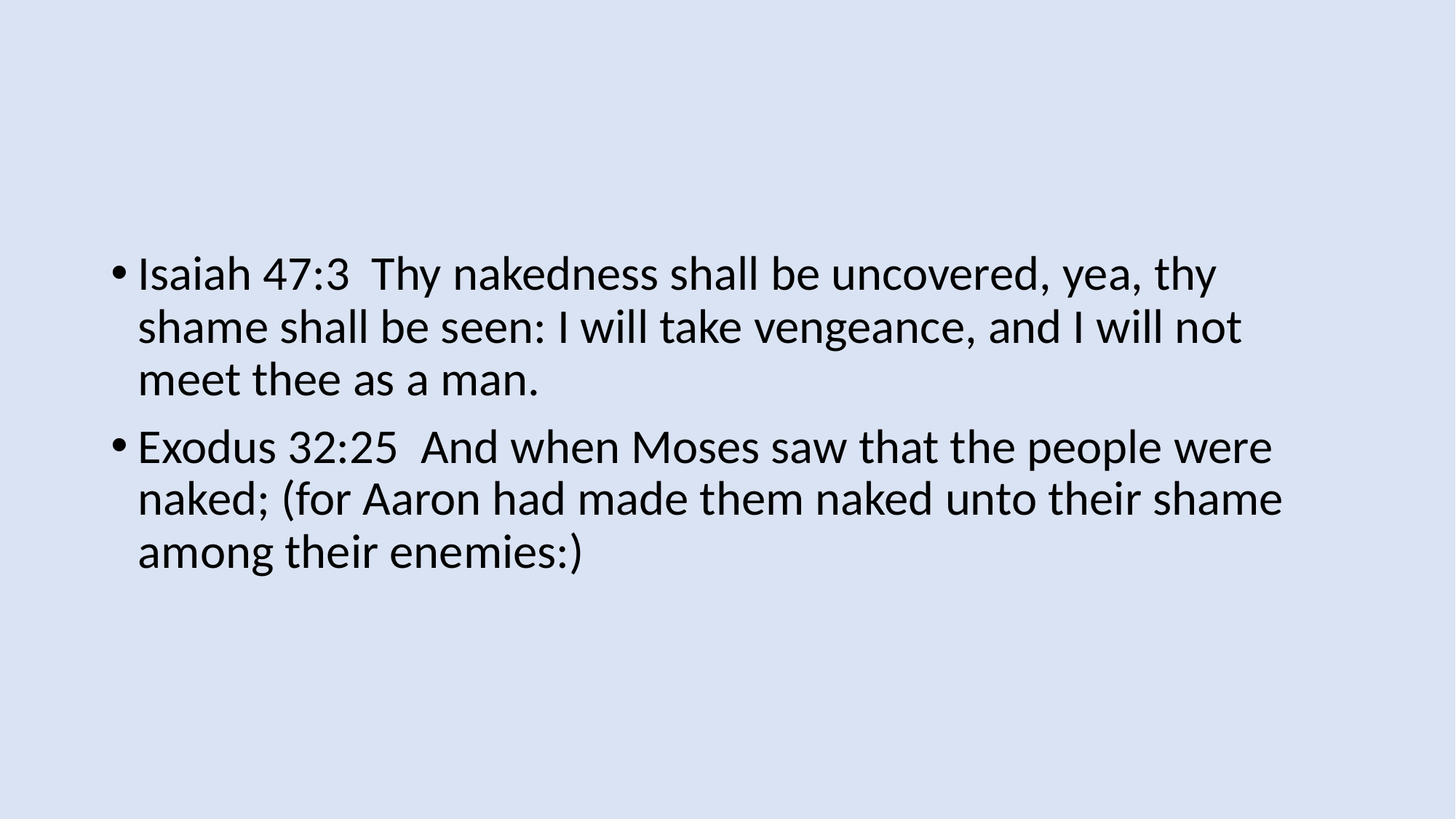

Isaiah 47:3  Thy nakedness shall be uncovered, yea, thy shame shall be seen: I will take vengeance, and I will not meet thee as a man.
Exodus 32:25  And when Moses saw that the people were naked; (for Aaron had made them naked unto their shame among their enemies:)